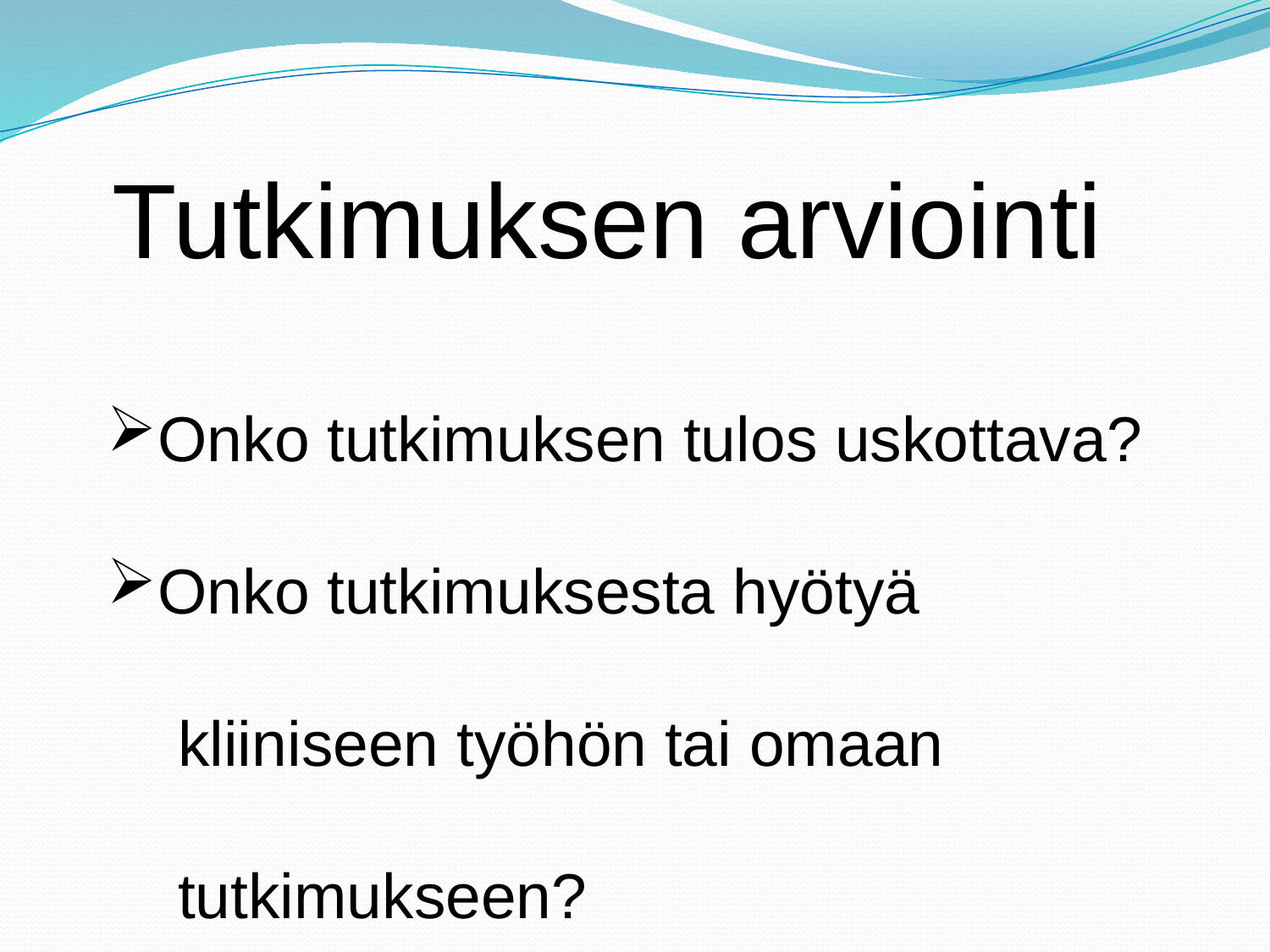

Tutkimuksen arviointi
Onko tutkimuksen tulos uskottava?
Onko tutkimuksesta hyötyä
    kliiniseen työhön tai omaan
    tutkimukseen?